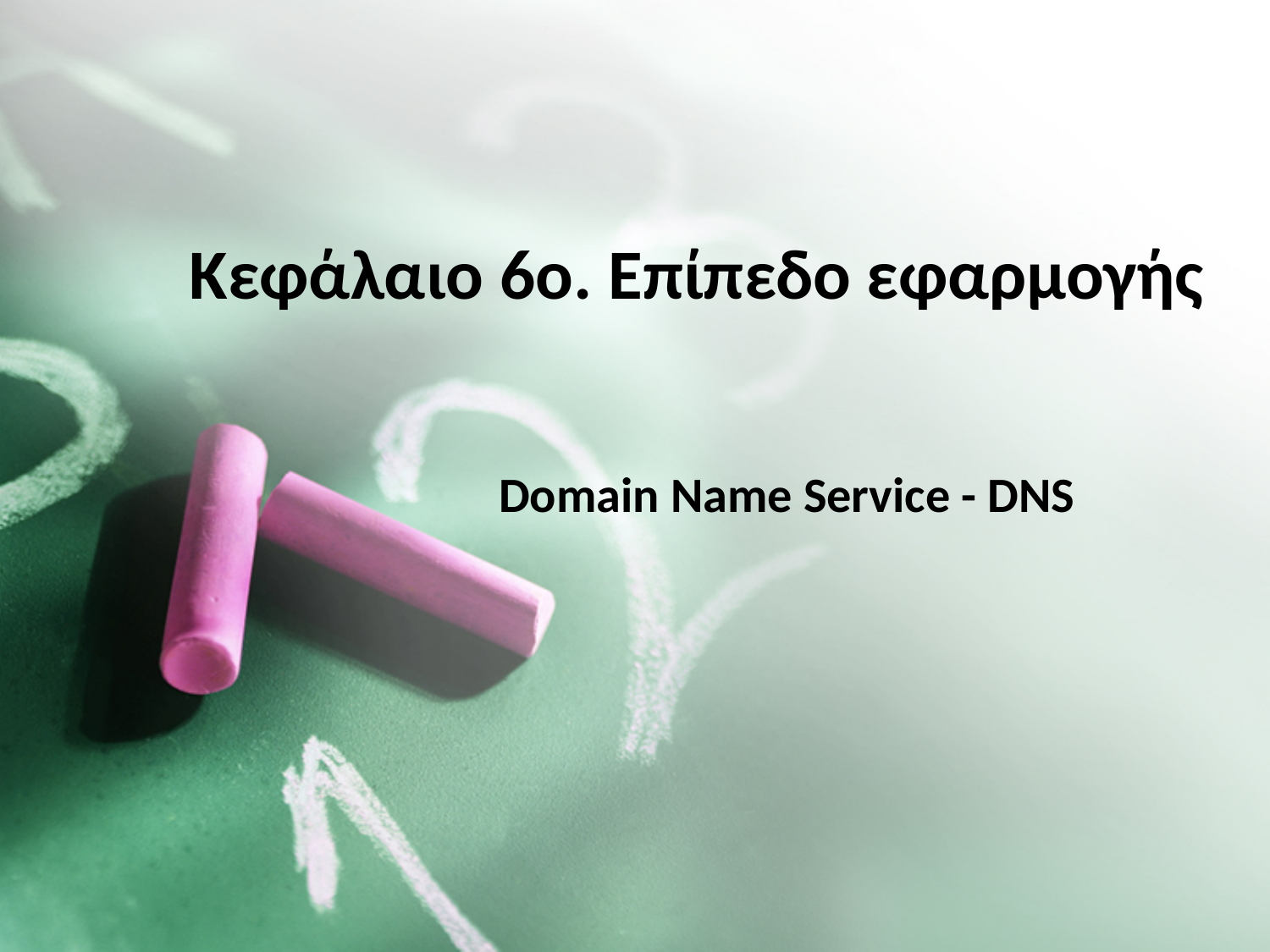

# Κεφάλαιο 6o. Επίπεδο εφαρμογής
Domain Name Service - DNS